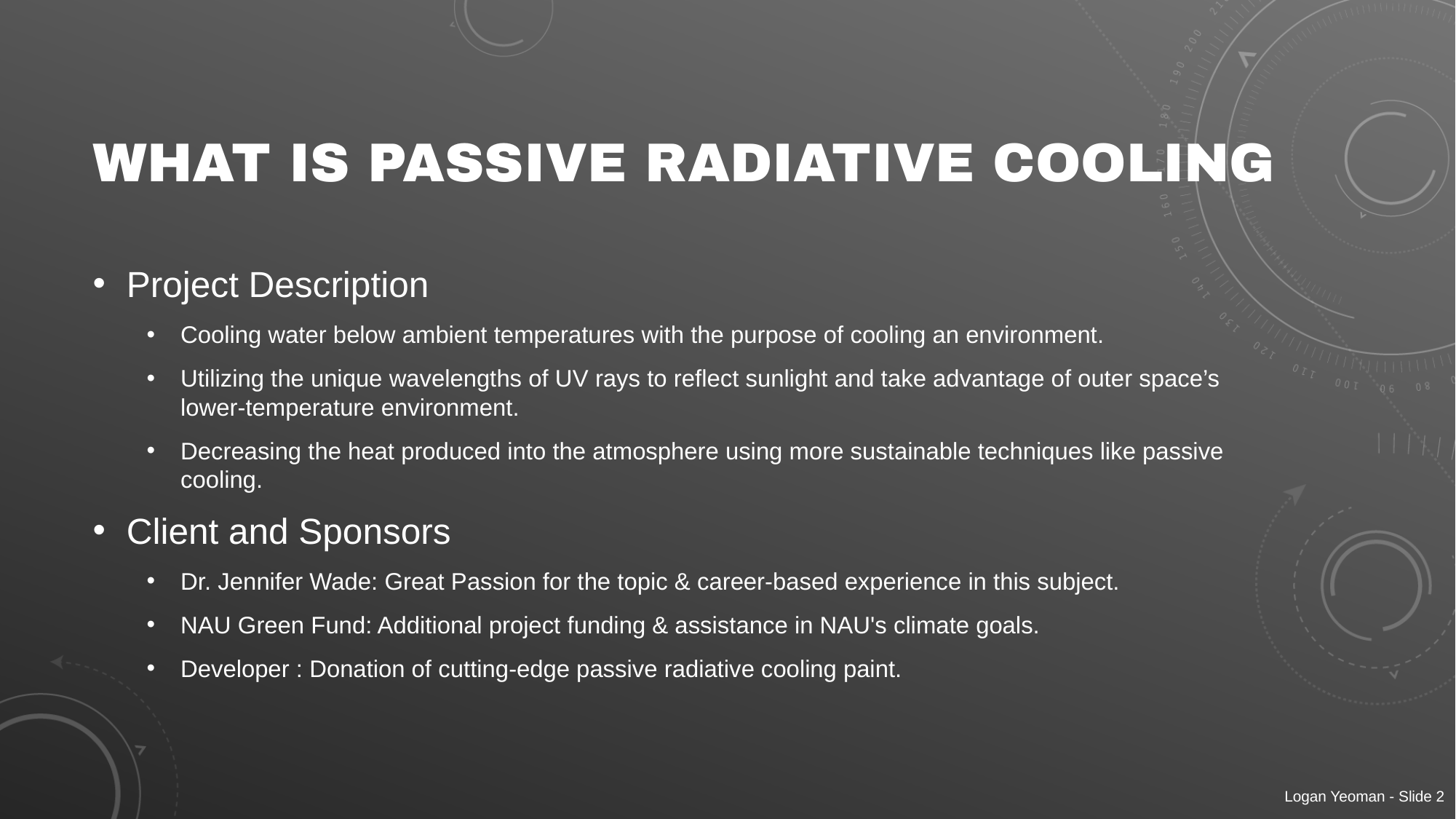

# What is passive radiative cooling
Project Description
Cooling water below ambient temperatures with the purpose of cooling an environment.
Utilizing the unique wavelengths of UV rays to reflect sunlight and take advantage of outer space’s lower-temperature environment.
Decreasing the heat produced into the atmosphere using more sustainable techniques like passive cooling.
Client and Sponsors
Dr. Jennifer Wade: Great Passion for the topic & career-based experience in this subject.
NAU Green Fund: Additional project funding & assistance in NAU's climate goals.
Developer : Donation of cutting-edge passive radiative cooling paint.

Logan Yeoman - Slide 2